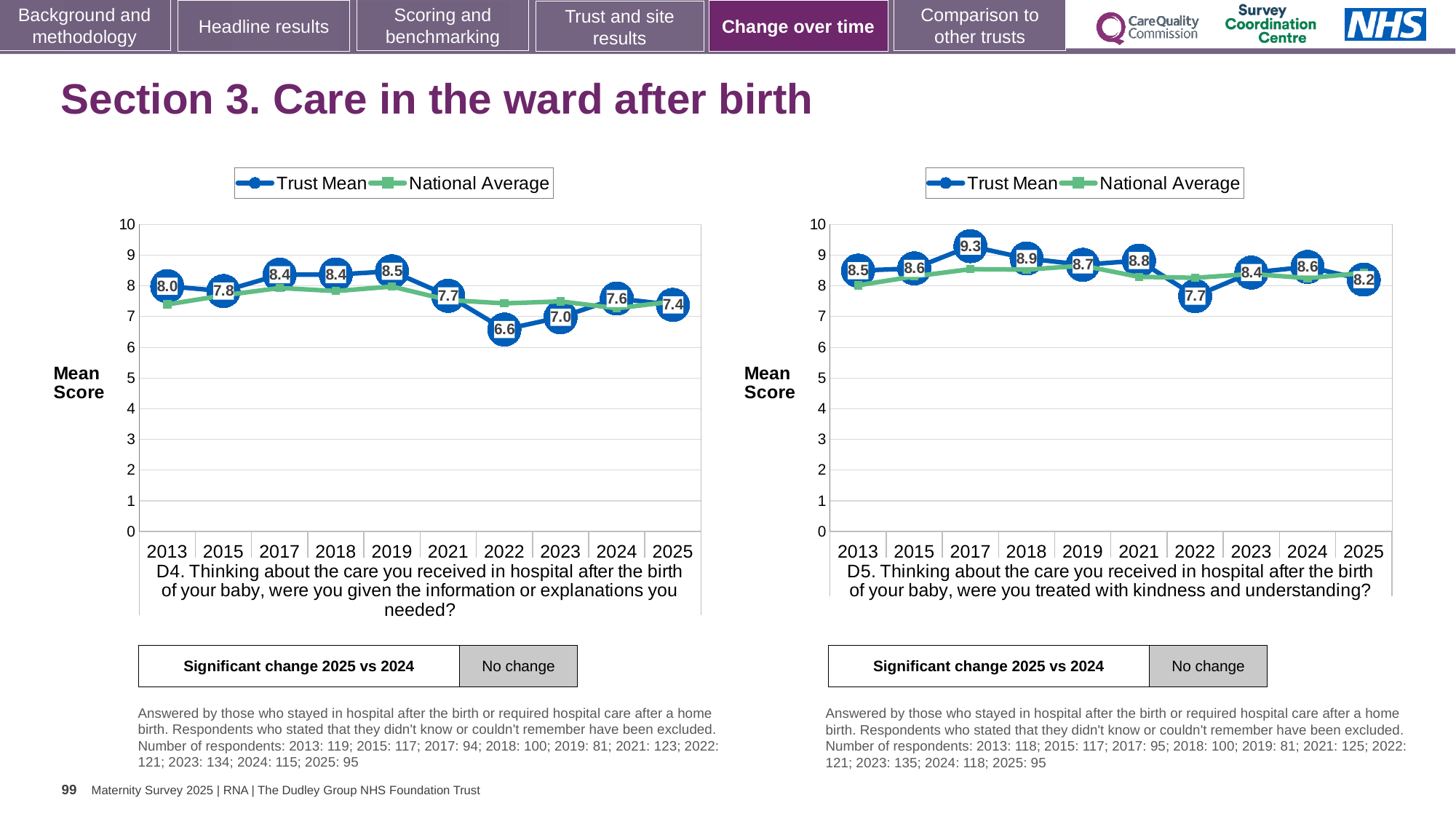

# Section 3. Care in the ward after birth

### Chart

| Category | Trust Mean | National Average |
|---|---|---|
| 2013 | 7.989070782992911 | 7.395336623943967 |
| 2015 | 7.830794760805998 | 7.688730046729283 |
| 2017 | 8.361862258507923 | 7.931023974402986 |
| 2018 | 8.367628610293043 | 7.830630230329167 |
| 2019 | 8.473357281599473 | 7.977494162463488 |
| 2021 | 7.676475837352307 | 7.538090970677204 |
| 2022 | 6.577670651445291 | 7.429446431358746 |
| 2023 | 6.978039648320491 | 7.492865415606356 |
| 2024 | 7.589583555836077 | 7.26913302563135 |
| 2025 | 7.380720006385866 | 7.490281425219523 |

### Chart

| Category | Trust Mean | National Average |
|---|---|---|
| 2013 | 8.494828449946697 | 8.01844043345264 |
| 2015 | 8.568034326642447 | 8.306997876158123 |
| 2017 | 9.291569257102218 | 8.54270554249231 |
| 2018 | 8.892801985849575 | 8.528802498696855 |
| 2019 | 8.684926045152336 | 8.655514194665967 |
| 2021 | 8.82243115774129 | 8.294088741813823 |
| 2022 | 7.665720377848947 | 8.260629494926382 |
| 2023 | 8.432339188193975 | 8.38673312803633 |
| 2024 | 8.617964563025591 | 8.251028564389719 |
| 2025 | 8.204398930367454 | 8.419984171225224 |
| Significant change 2025 vs 2024 | No change |
| --- | --- |
| Significant change 2025 vs 2024 | No change |
| --- | --- |
Answered by those who stayed in hospital after the birth or required hospital care after a home birth. Respondents who stated that they didn't know or couldn't remember have been excluded.
Number of respondents: 2013: 119; 2015: 117; 2017: 94; 2018: 100; 2019: 81; 2021: 123; 2022: 121; 2023: 134; 2024: 115; 2025: 95
Answered by those who stayed in hospital after the birth or required hospital care after a home birth. Respondents who stated that they didn't know or couldn't remember have been excluded.
Number of respondents: 2013: 118; 2015: 117; 2017: 95; 2018: 100; 2019: 81; 2021: 125; 2022: 121; 2023: 135; 2024: 118; 2025: 95
99